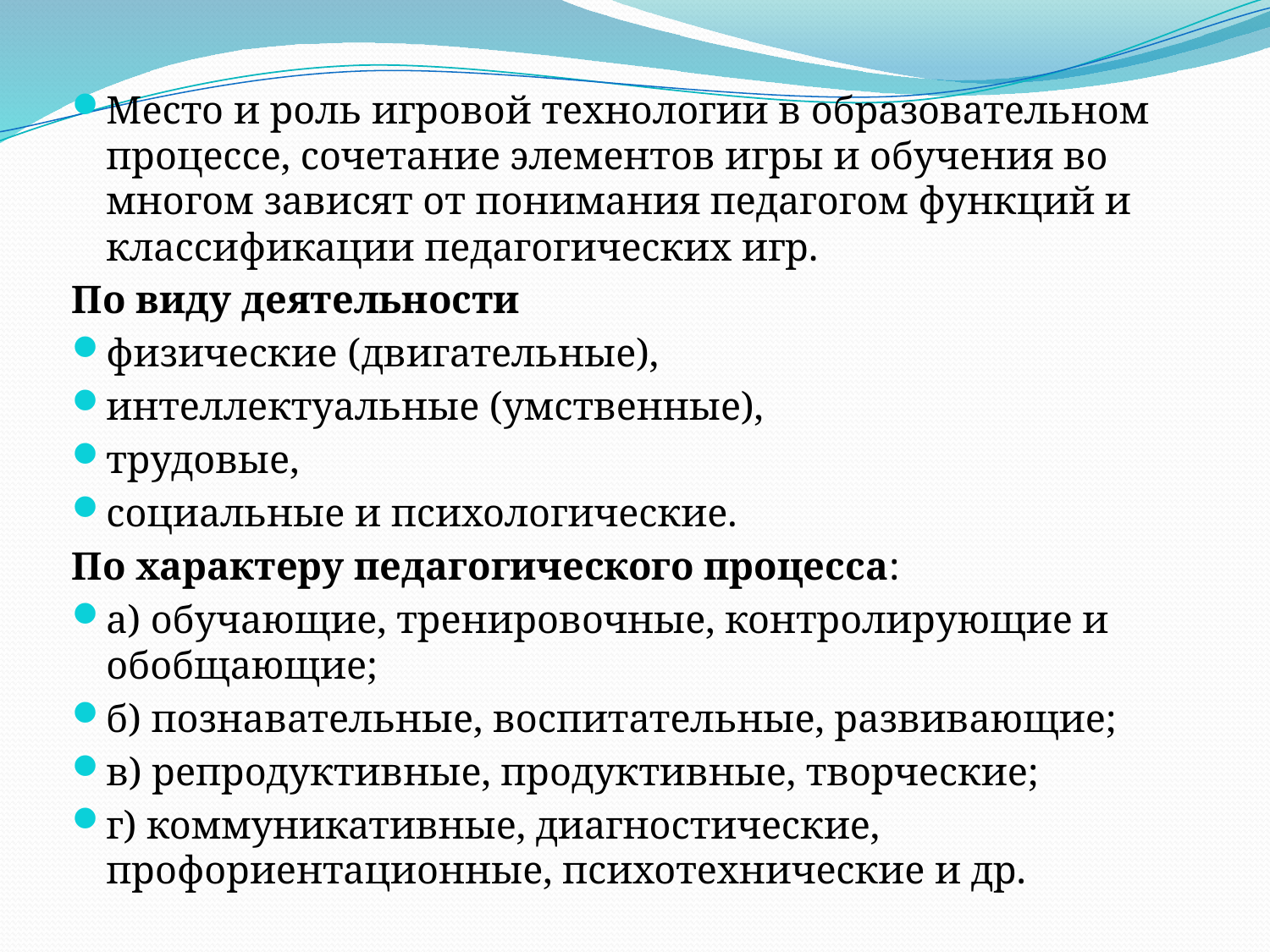

Место и роль игровой технологии в образовательном процессе, сочетание элементов игры и обучения во многом зависят от понимания педагогом функций и классификации педагогических игр.
По виду деятельности
физические (двигательные),
интеллектуальные (умственные),
трудовые,
социальные и психологические.
По характеру педагогического процесса:
а) обучающие, тренировочные, контролирующие и обобщающие;
б) познавательные, воспитательные, развивающие;
в) репродуктивные, продуктивные, творческие;
г) коммуникативные, диагностические, профориентационные, психотехнические и др.